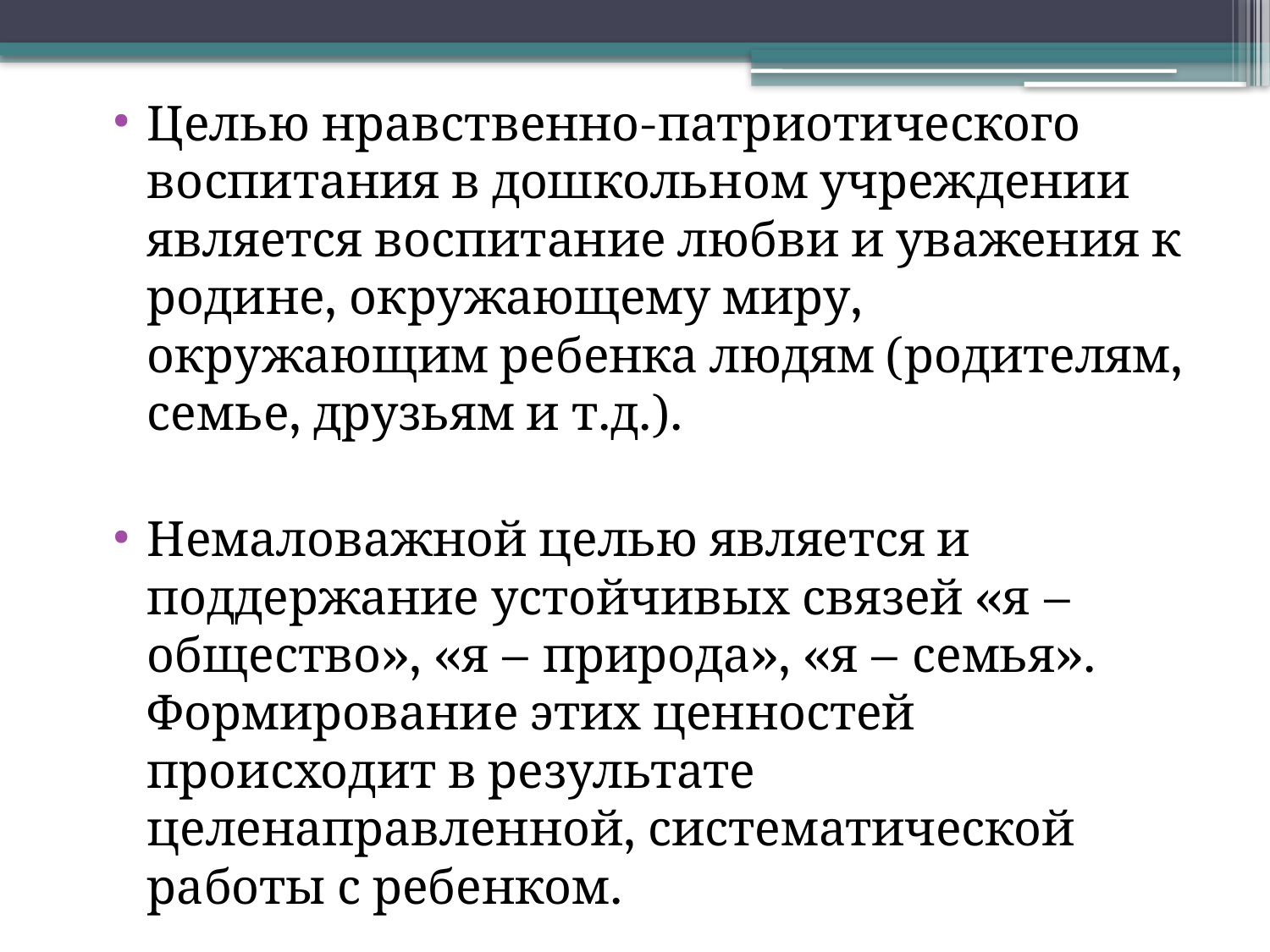

Целью нравственно-патриотического воспитания в дошкольном учреждении является воспитание любви и уважения к родине, окружающему миру, окружающим ребенка людям (родителям, семье, друзьям и т.д.).

Немаловажной целью является и поддержание устойчивых связей «я – общество», «я – природа», «я – семья». Формирование этих ценностей происходит в результате целенаправленной, систематической работы с ребенком.